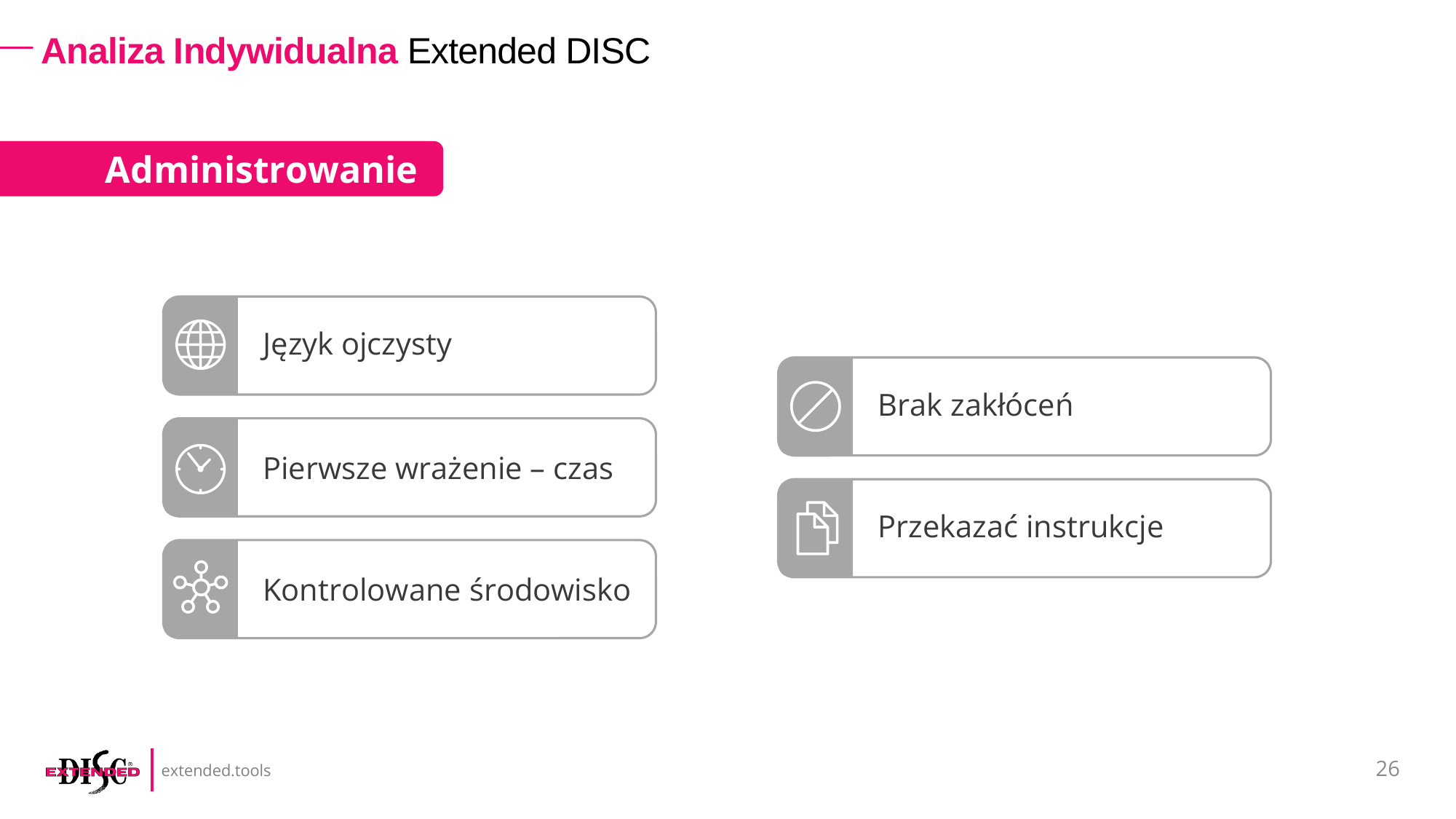

# Analiza Indywidualna Extended DISC

Administrowanie

Język ojczysty

Brak zakłóceń

Pierwsze wrażenie – czas

Przekazać instrukcje

Kontrolowane środowisko
26